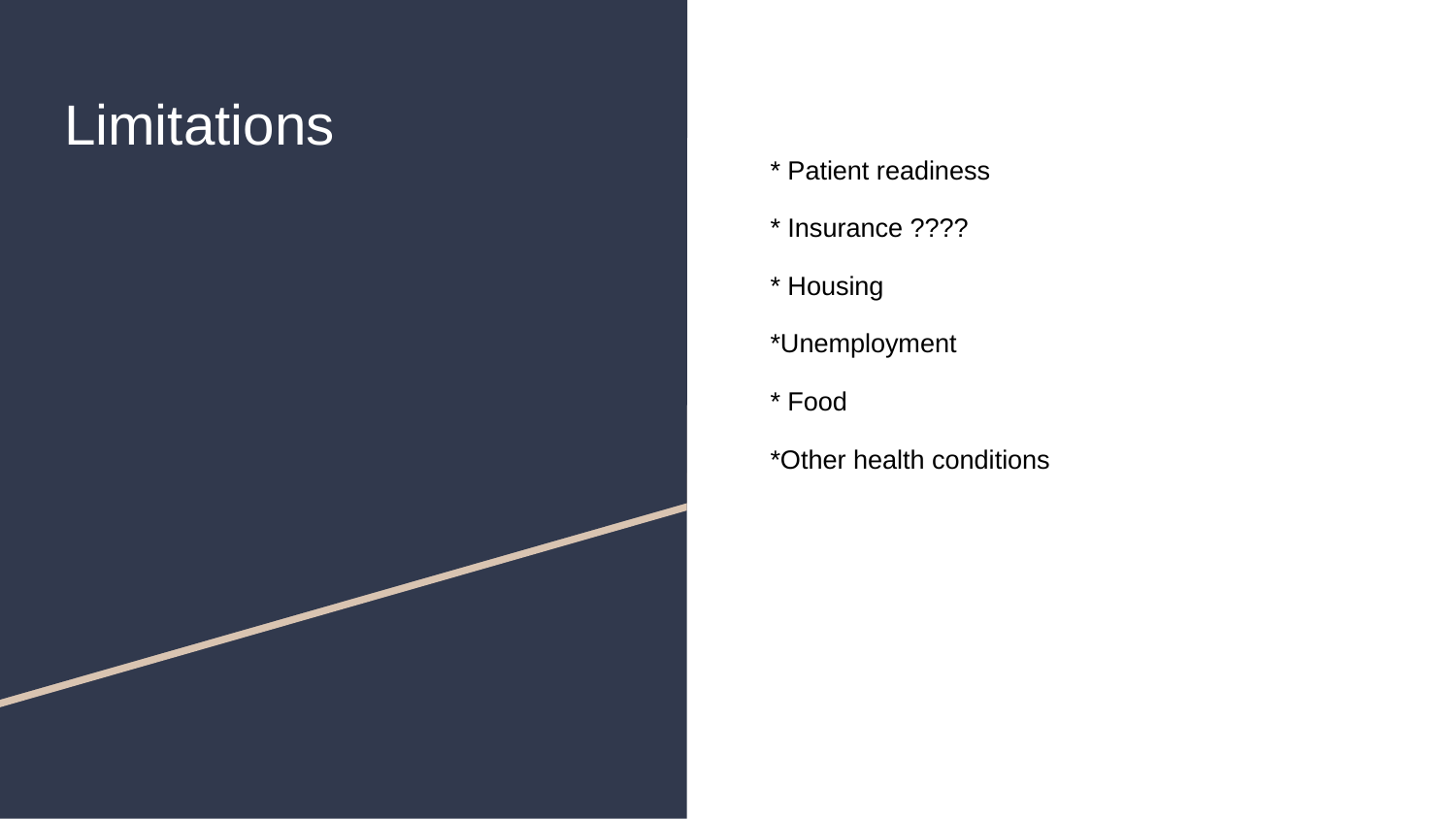

# Limitations

* Patient readiness
* Insurance ????
* Housing
*Unemployment
* Food
*Other health conditions